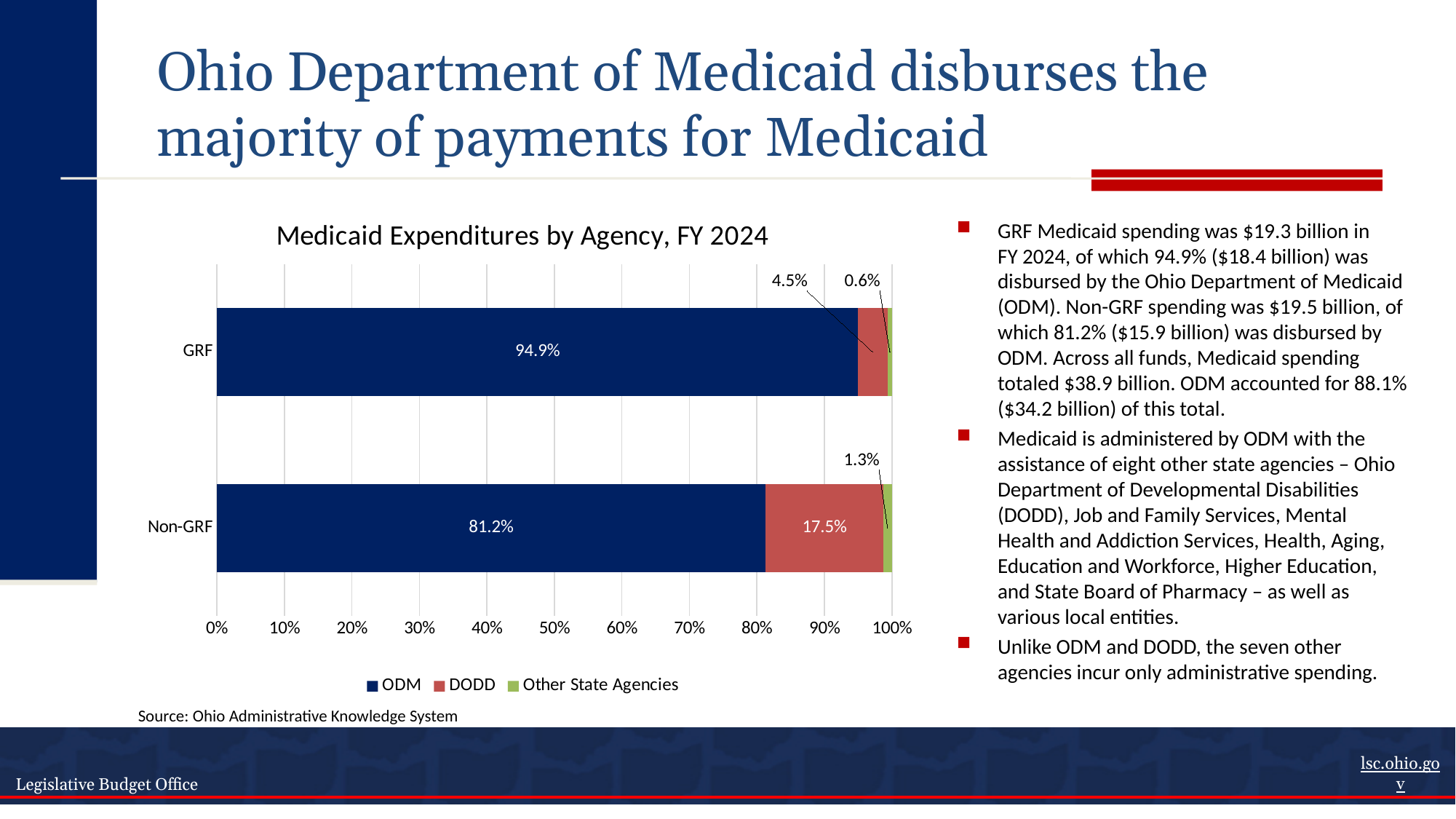

# Ohio Department of Medicaid disburses the majority of payments for Medicaid

### Chart: Medicaid Expenditures by Agency, FY 2024

| Category | ODM | DODD | Other State Agencies |
|---|---|---|---|
| Non-GRF | 0.8124016924611391 | 0.17490357091946065 | 0.01269473661940021 |
| GRF | 0.9494802176274278 | 0.04465376071866763 | 0.00586602165390452 |
GRF Medicaid spending was $19.3 billion in FY 2024, of which 94.9% ($18.4 billion) was disbursed by the Ohio Department of Medicaid (ODM). Non-GRF spending was $19.5 billion, of which 81.2% ($15.9 billion) was disbursed by ODM. Across all funds, Medicaid spending totaled $38.9 billion. ODM accounted for 88.1% ($34.2 billion) of this total.
Medicaid is administered by ODM with the assistance of eight other state agencies – Ohio Department of Developmental Disabilities (DODD), Job and Family Services, Mental Health and Addiction Services, Health, Aging, Education and Workforce, Higher Education, and State Board of Pharmacy – as well as various local entities.
Unlike ODM and DODD, the seven other agencies incur only administrative spending.
Source: Ohio Administrative Knowledge System